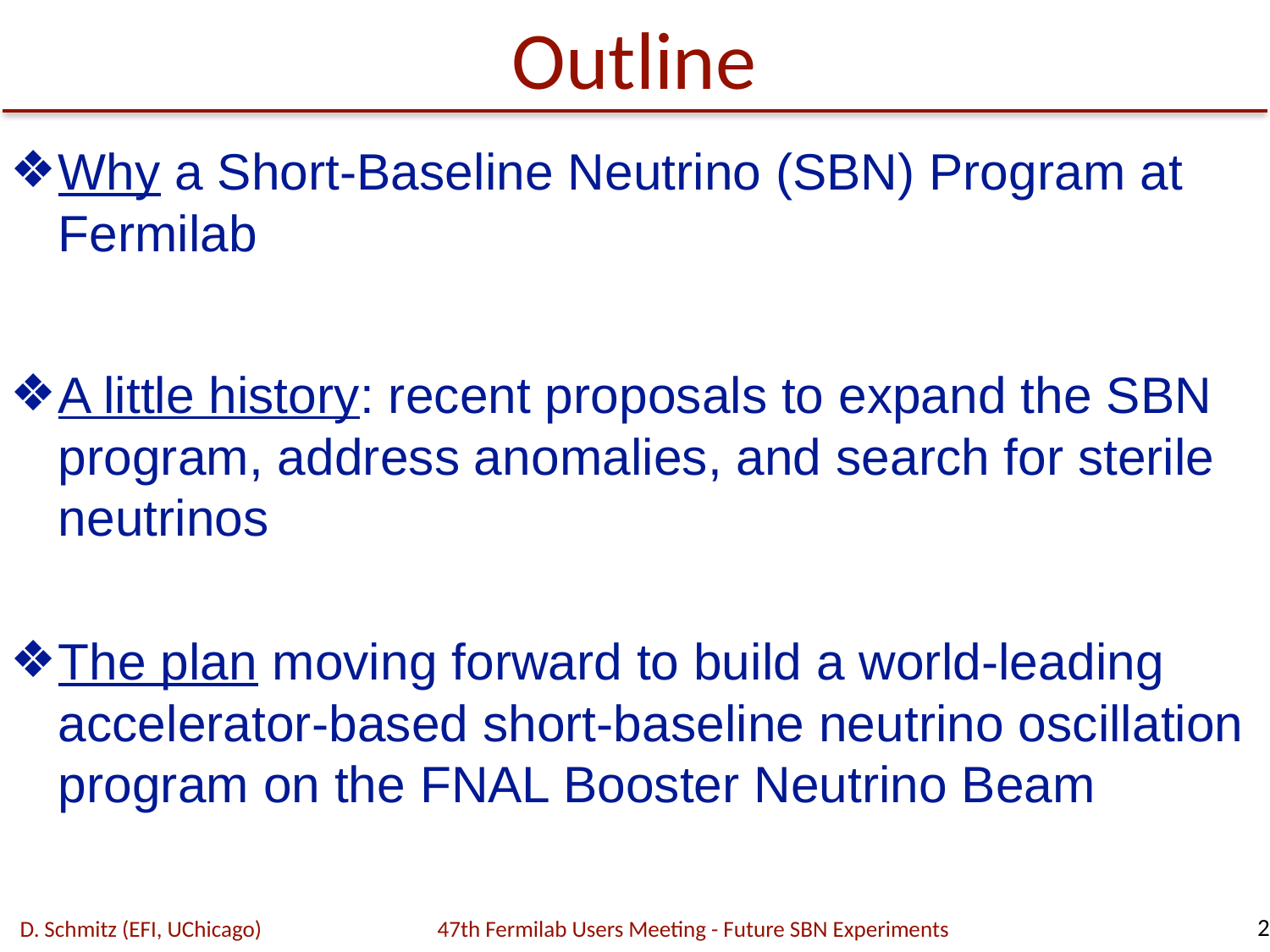

# Outline
Why a Short-Baseline Neutrino (SBN) Program at Fermilab
A little history: recent proposals to expand the SBN program, address anomalies, and search for sterile neutrinos
The plan moving forward to build a world-leading accelerator-based short-baseline neutrino oscillation program on the FNAL Booster Neutrino Beam
2